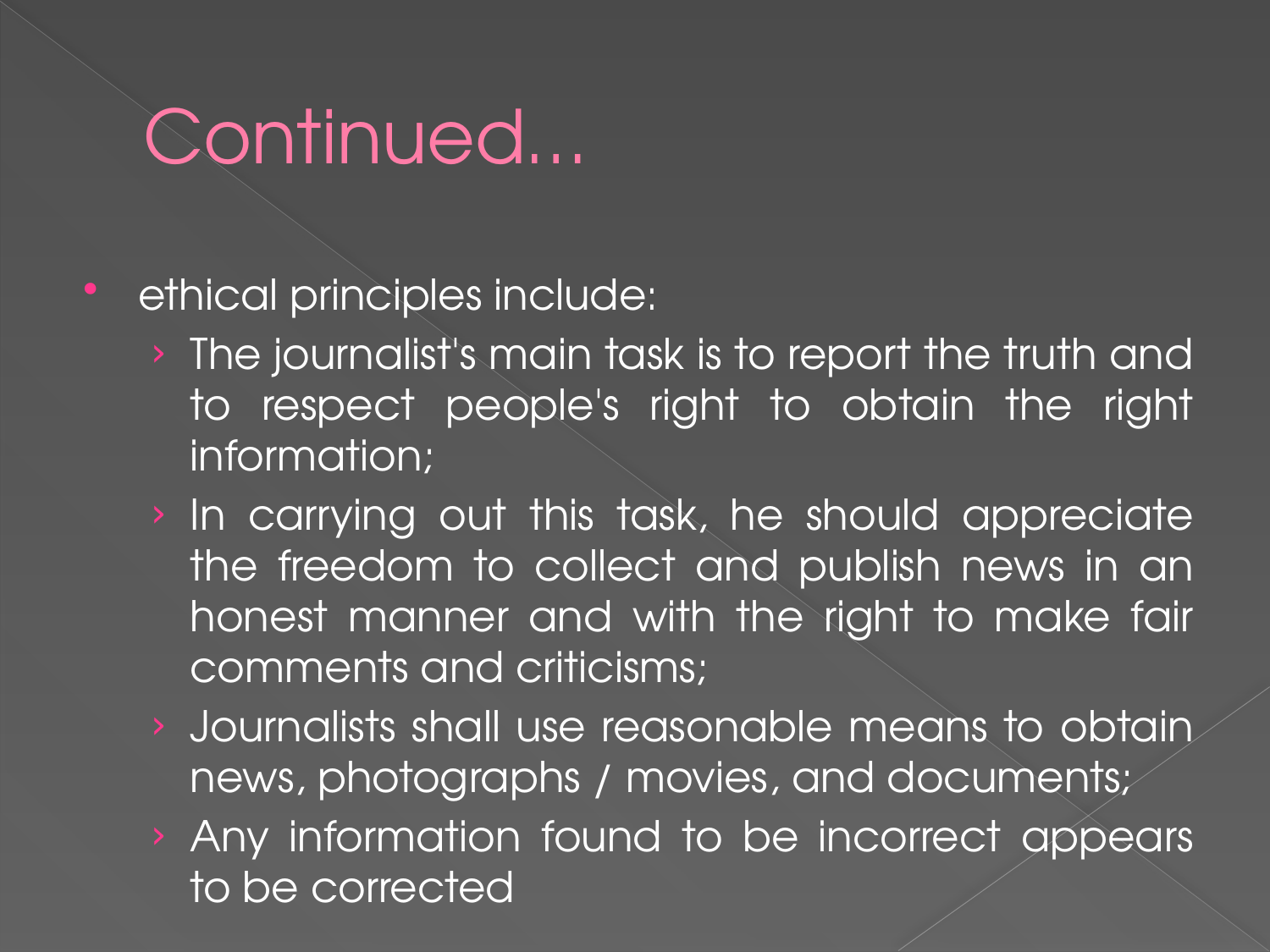

# Continued…
ethical principles include:
The journalist's main task is to report the truth and to respect people's right to obtain the right information;
In carrying out this task, he should appreciate the freedom to collect and publish news in an honest manner and with the right to make fair comments and criticisms;
Journalists shall use reasonable means to obtain news, photographs / movies, and documents;
Any information found to be incorrect appears to be corrected